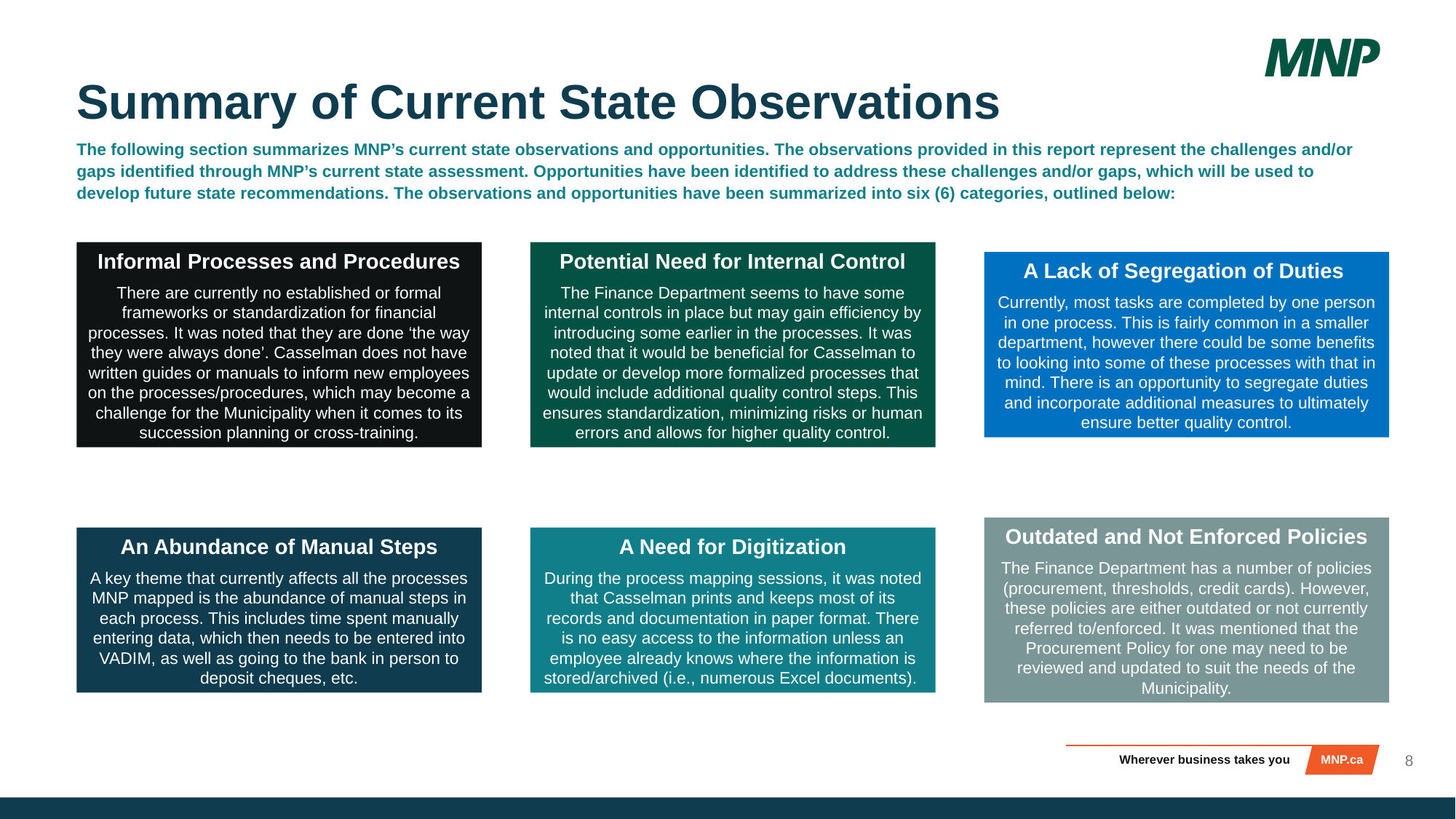

# Summary of Current State Observations
The following section summarizes MNP’s current state observations and opportunities. The observations provided in this report represent the challenges and/or gaps identified through MNP’s current state assessment. Opportunities have been identified to address these challenges and/or gaps, which will be used to develop future state recommendations. The observations and opportunities have been summarized into six (6) categories, outlined below:
Informal Processes and Procedures
There are currently no established or formal frameworks or standardization for financial processes. It was noted that they are done ‘the way they were always done’. Casselman does not have written guides or manuals to inform new employees on the processes/procedures, which may become a challenge for the Municipality when it comes to its succession planning or cross-training.
Potential Need for Internal Control
The Finance Department seems to have some internal controls in place but may gain efficiency by introducing some earlier in the processes. It was noted that it would be beneficial for Casselman to update or develop more formalized processes that would include additional quality control steps. This ensures standardization, minimizing risks or human errors and allows for higher quality control.
A Lack of Segregation of Duties
Currently, most tasks are completed by one person in one process. This is fairly common in a smaller department, however there could be some benefits to looking into some of these processes with that in mind. There is an opportunity to segregate duties and incorporate additional measures to ultimately ensure better quality control.
An Abundance of Manual Steps
A key theme that currently affects all the processes MNP mapped is the abundance of manual steps in each process. This includes time spent manually entering data, which then needs to be entered into VADIM, as well as going to the bank in person to deposit cheques, etc.
A Need for Digitization
During the process mapping sessions, it was noted that Casselman prints and keeps most of its records and documentation in paper format. There is no easy access to the information unless an employee already knows where the information is stored/archived (i.e., numerous Excel documents).
Outdated and Not Enforced Policies
The Finance Department has a number of policies (procurement, thresholds, credit cards). However, these policies are either outdated or not currently referred to/enforced. It was mentioned that the Procurement Policy for one may need to be reviewed and updated to suit the needs of the Municipality.
8